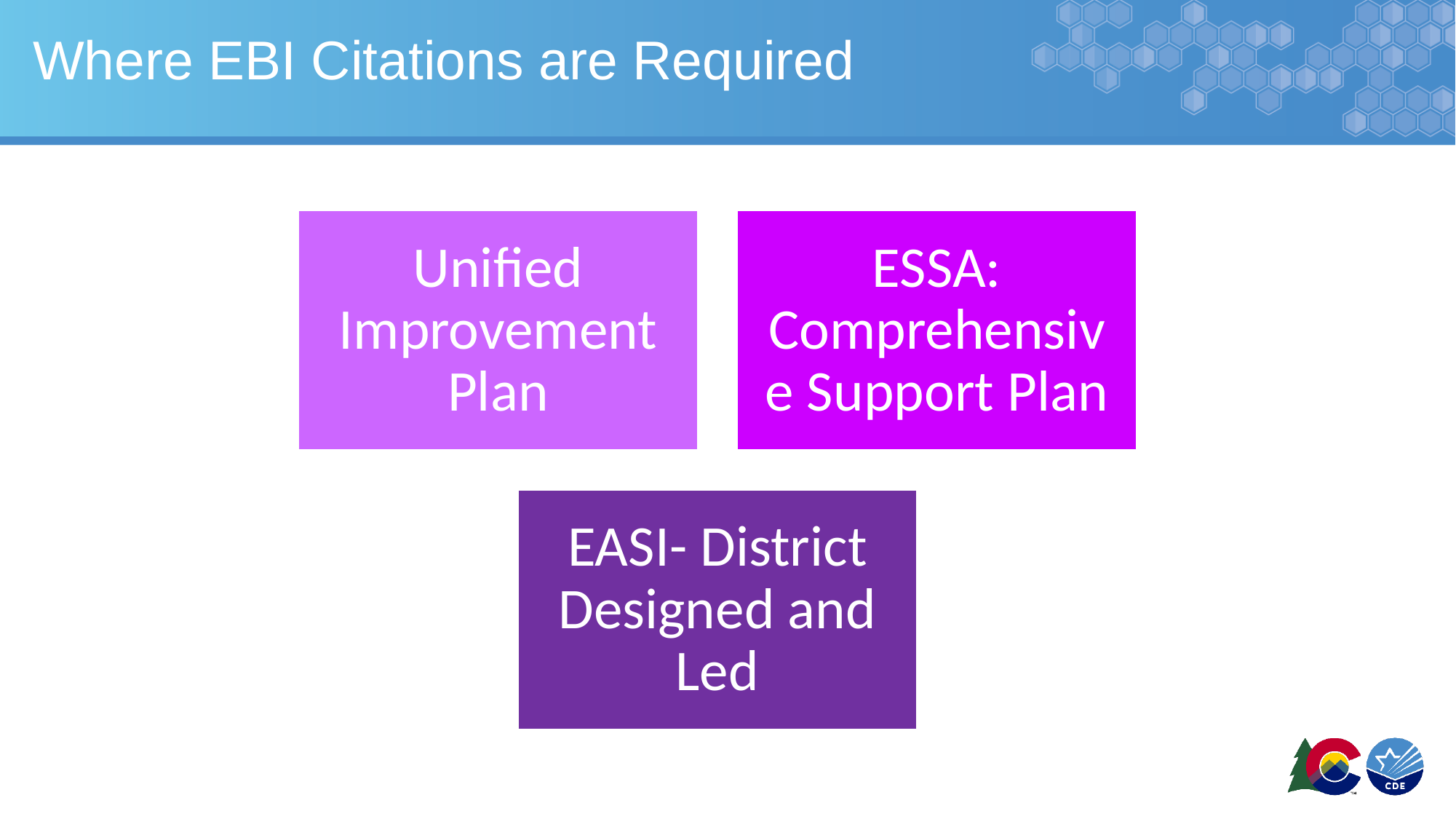

# Where EBI Citations are Required
Unified Improvement Plan
ESSA: Comprehensive Support Plan
EASI- District Designed and Led